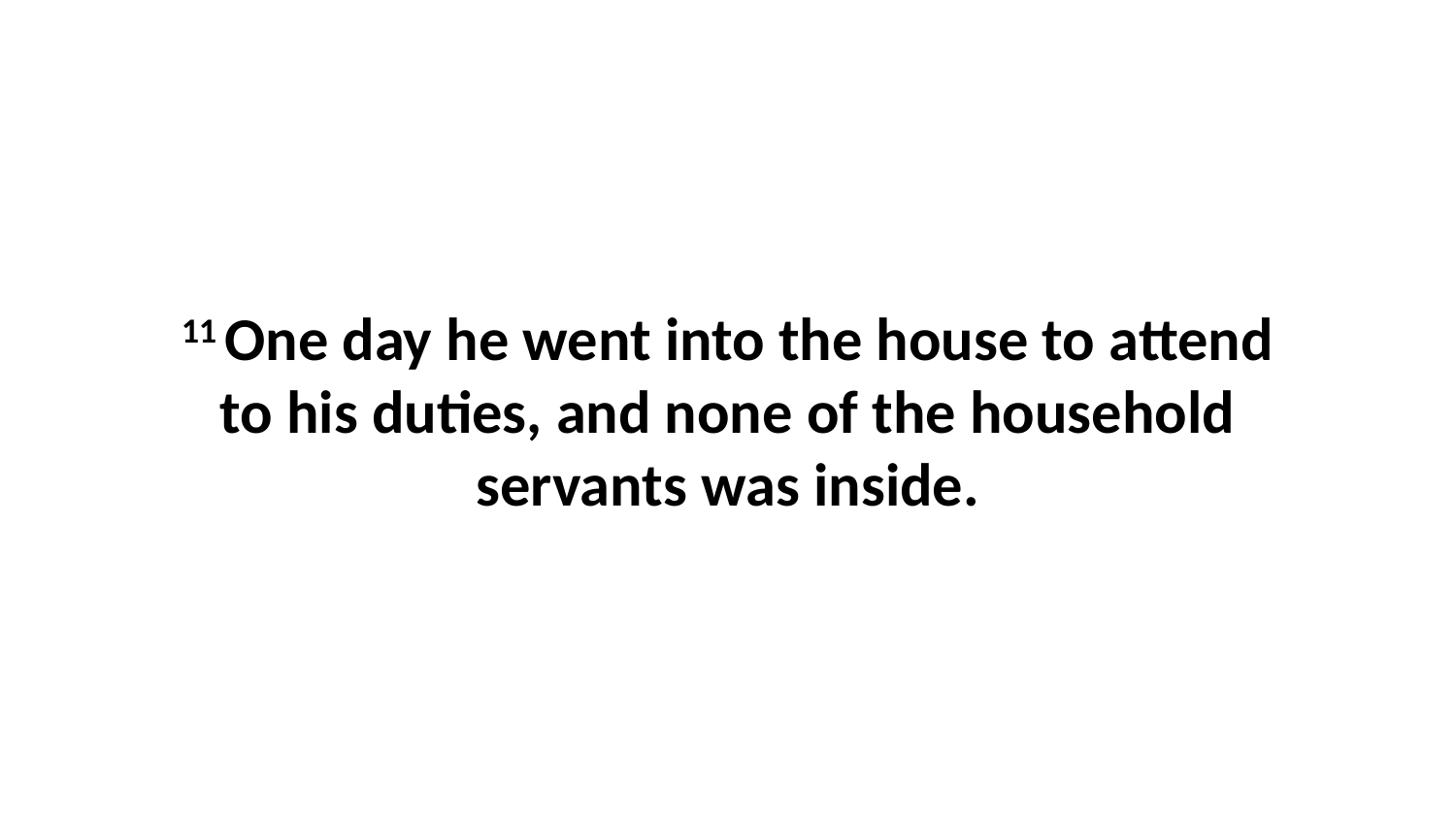

11 One day he went into the house to attend to his duties, and none of the household servants was inside.